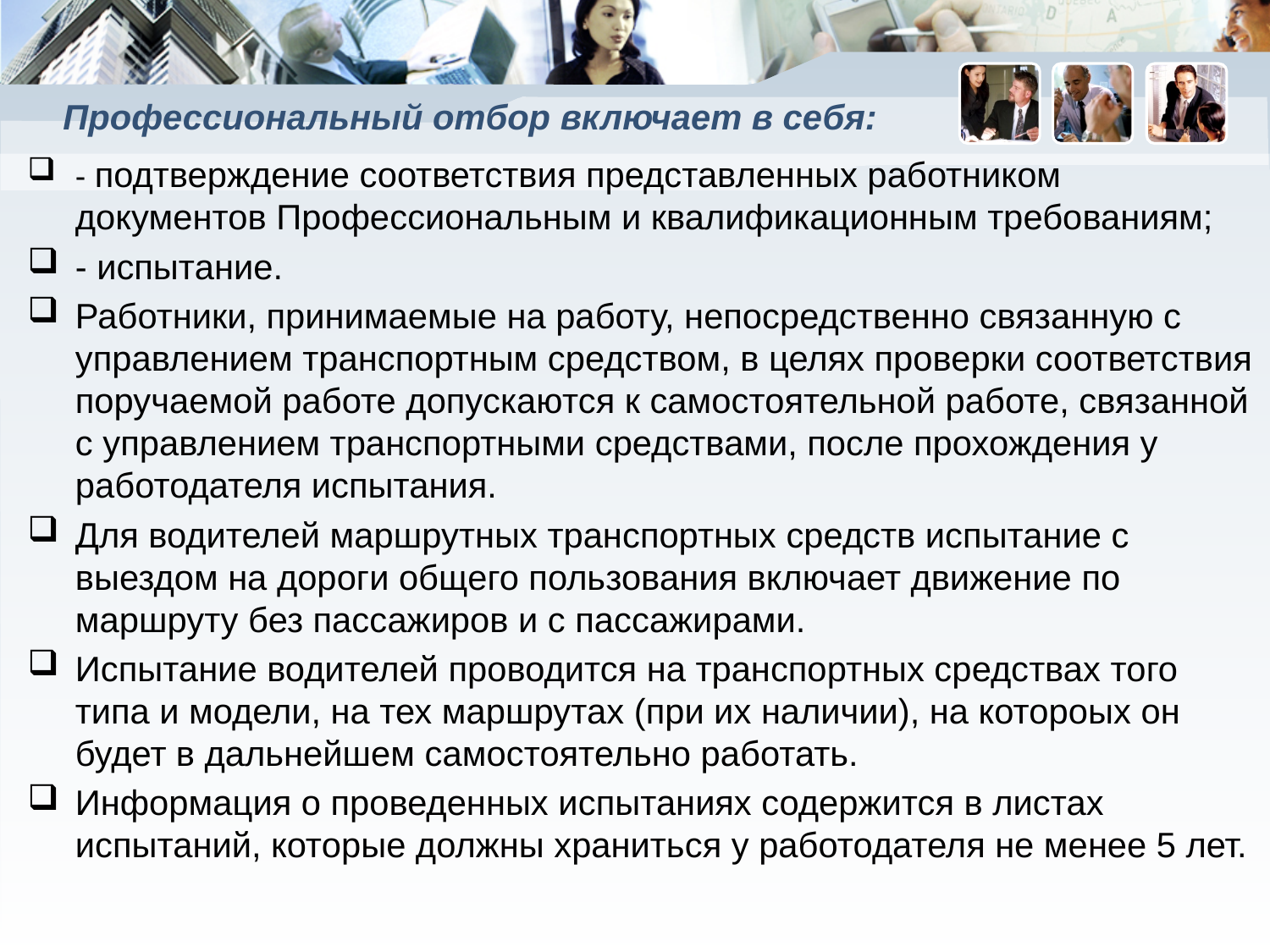

# Профессиональный отбор включает в себя:
- подтверждение соответствия представленных работником документов Профессиональным и квалификационным требованиям;
- испытание.
Работники, принимаемые на работу, непосредственно связанную с управлением транспортным средством, в целях проверки соответствия поручаемой работе допускаются к самостоятельной работе, связанной с управлением транспортными средствами, после прохождения у работодателя испытания.
Для водителей маршрутных транспортных средств испытание с выездом на дороги общего пользования включает движение по маршруту без пассажиров и с пассажирами.
Испытание водителей проводится на транспортных средствах того типа и модели, на тех маршрутах (при их наличии), на котороых он будет в дальнейшем самостоятельно работать.
Информация о проведенных испытаниях содержится в листах испытаний, которые должны храниться у работодателя не менее 5 лет.